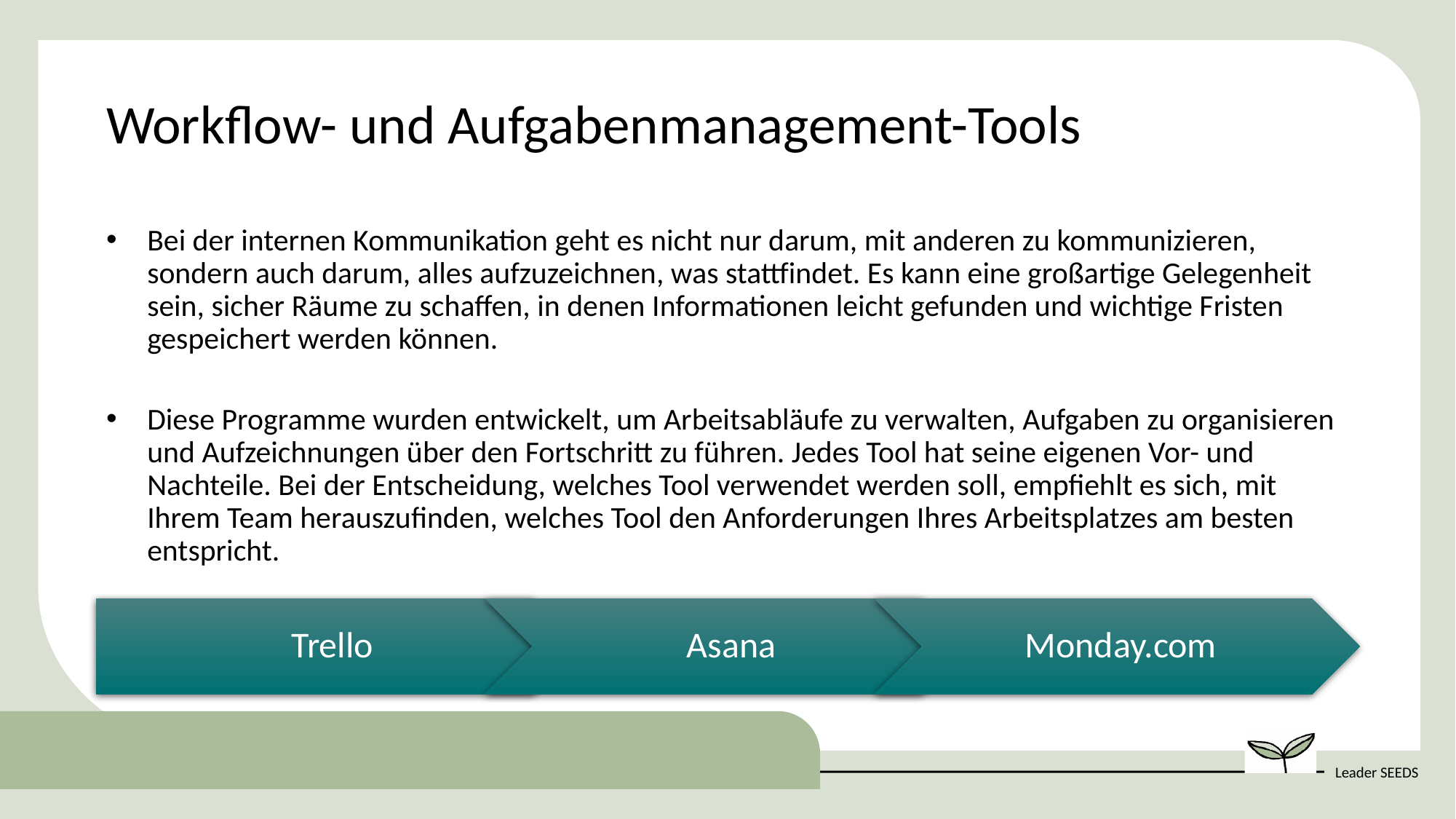

Workflow- und Aufgabenmanagement-Tools
Bei der internen Kommunikation geht es nicht nur darum, mit anderen zu kommunizieren, sondern auch darum, alles aufzuzeichnen, was stattfindet. Es kann eine großartige Gelegenheit sein, sicher Räume zu schaffen, in denen Informationen leicht gefunden und wichtige Fristen gespeichert werden können.

Diese Programme wurden entwickelt, um Arbeitsabläufe zu verwalten, Aufgaben zu organisieren und Aufzeichnungen über den Fortschritt zu führen. Jedes Tool hat seine eigenen Vor- und Nachteile. Bei der Entscheidung, welches Tool verwendet werden soll, empfiehlt es sich, mit Ihrem Team herauszufinden, welches Tool den Anforderungen Ihres Arbeitsplatzes am besten entspricht.

Trello

Asana

Monday.com